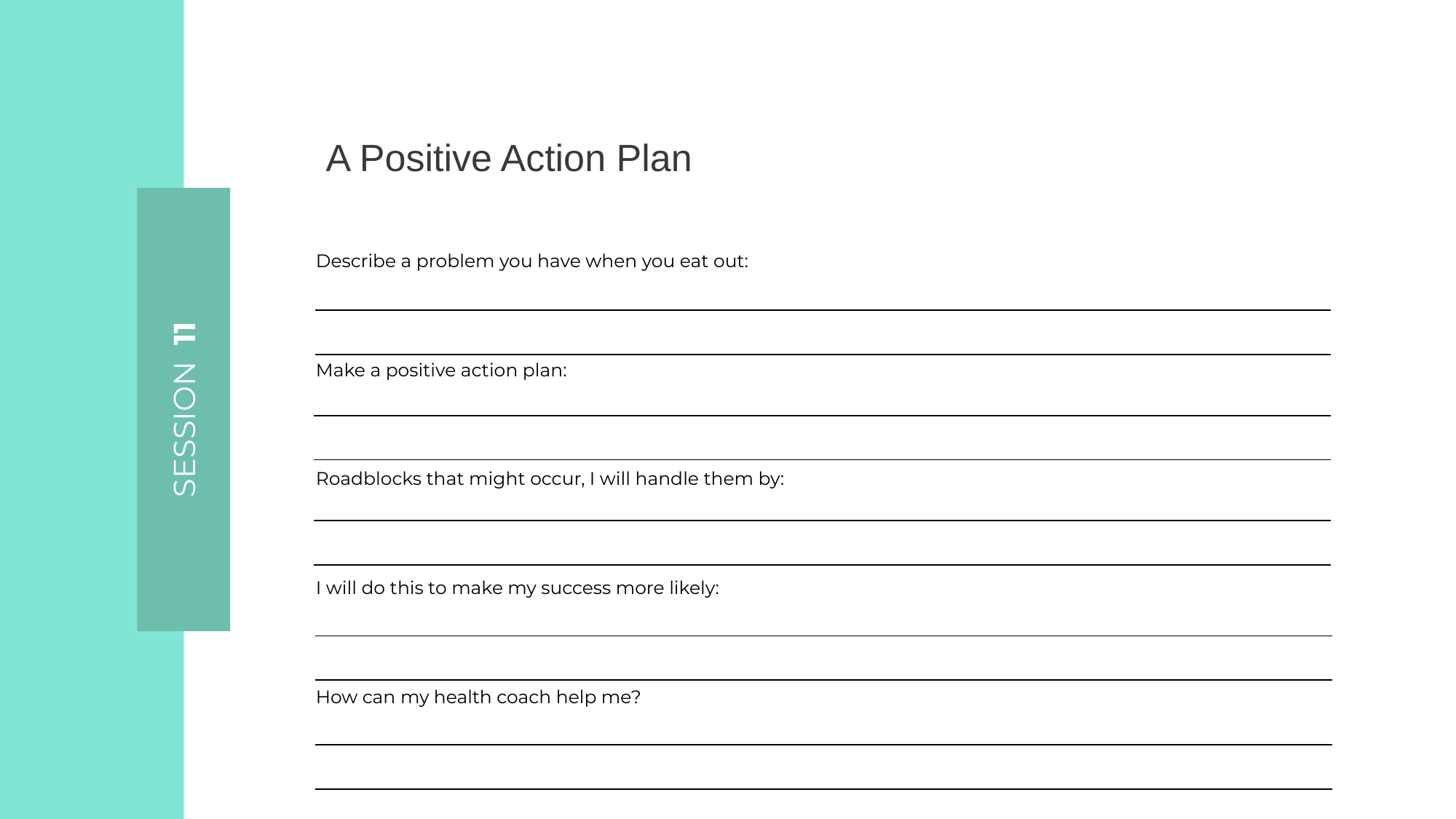

A Positive Action Plan
Describe a problem you have when you eat out:

Make a positive action plan:

Roadblocks that might occur, I will handle them by:

I will do this to make my success more likely:

How can my health coach help me?
|  |
| --- |
SESSION  11
|  |
| --- |
|  |
| --- |
|  |
| --- |
|  |
| --- |